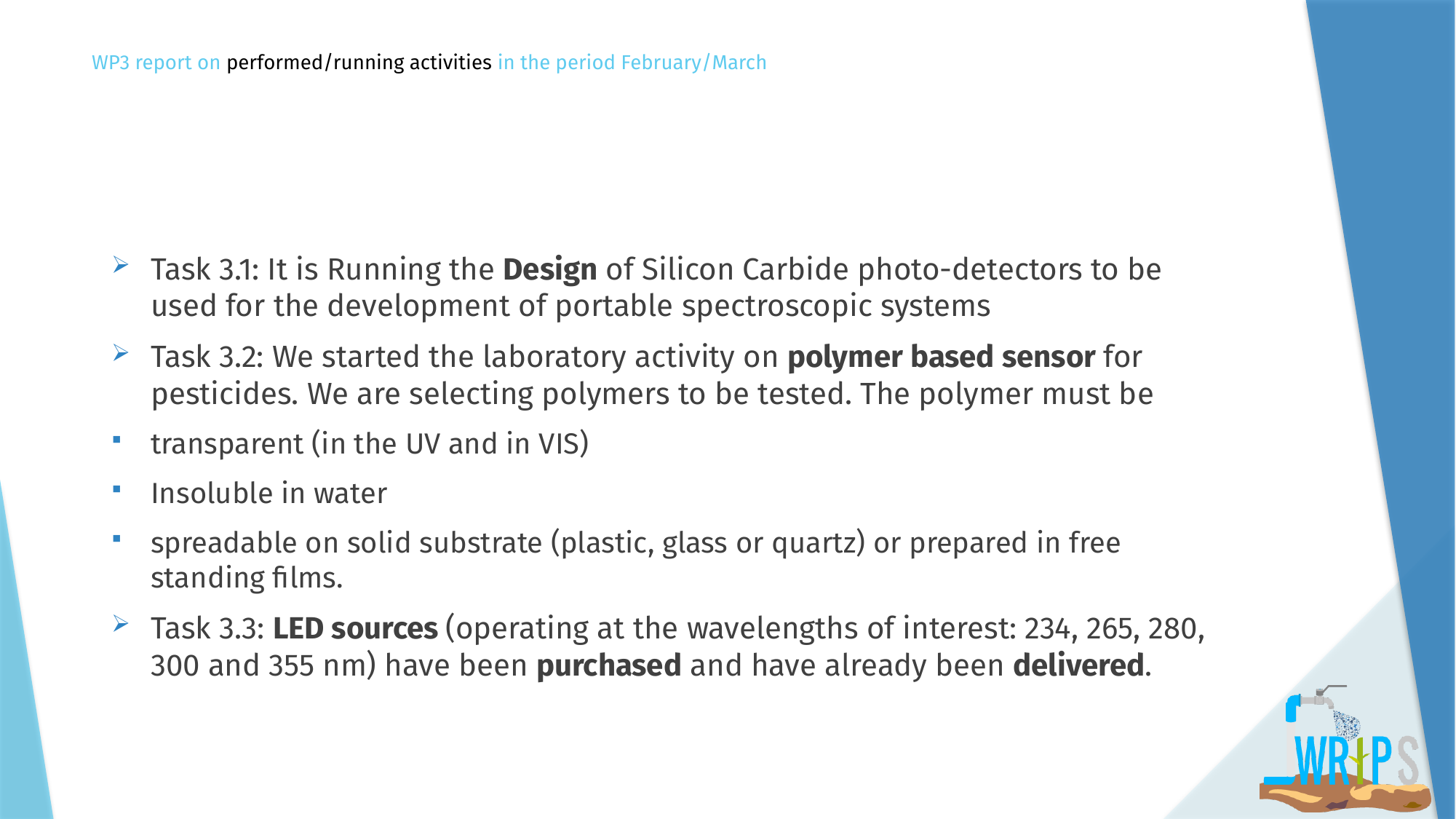

# WP3 report on performed/running activities in the period February/March
Task 3.1: It is Running the Design of Silicon Carbide photo-detectors to be used for the development of portable spectroscopic systems
Task 3.2: We started the laboratory activity on polymer based sensor for pesticides. We are selecting polymers to be tested. The polymer must be
transparent (in the UV and in VIS)
Insoluble in water
spreadable on solid substrate (plastic, glass or quartz) or prepared in free standing films.
Task 3.3: LED sources (operating at the wavelengths of interest: 234, 265, 280, 300 and 355 nm) have been purchased and have already been delivered.